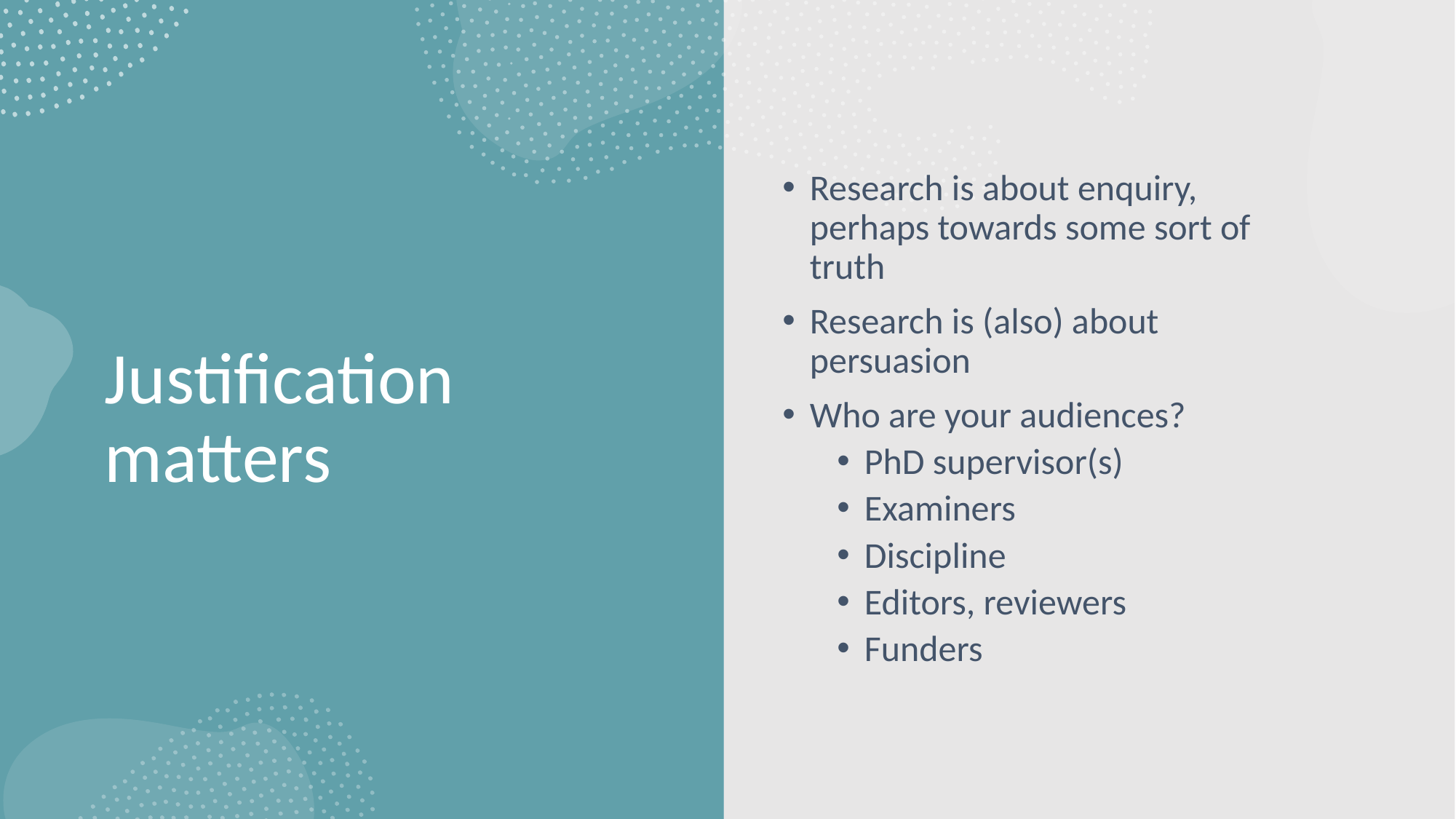

Research is about enquiry, perhaps towards some sort of truth
Research is (also) about persuasion
Who are your audiences?
PhD supervisor(s)
Examiners
Discipline
Editors, reviewers
Funders
# Justification matters